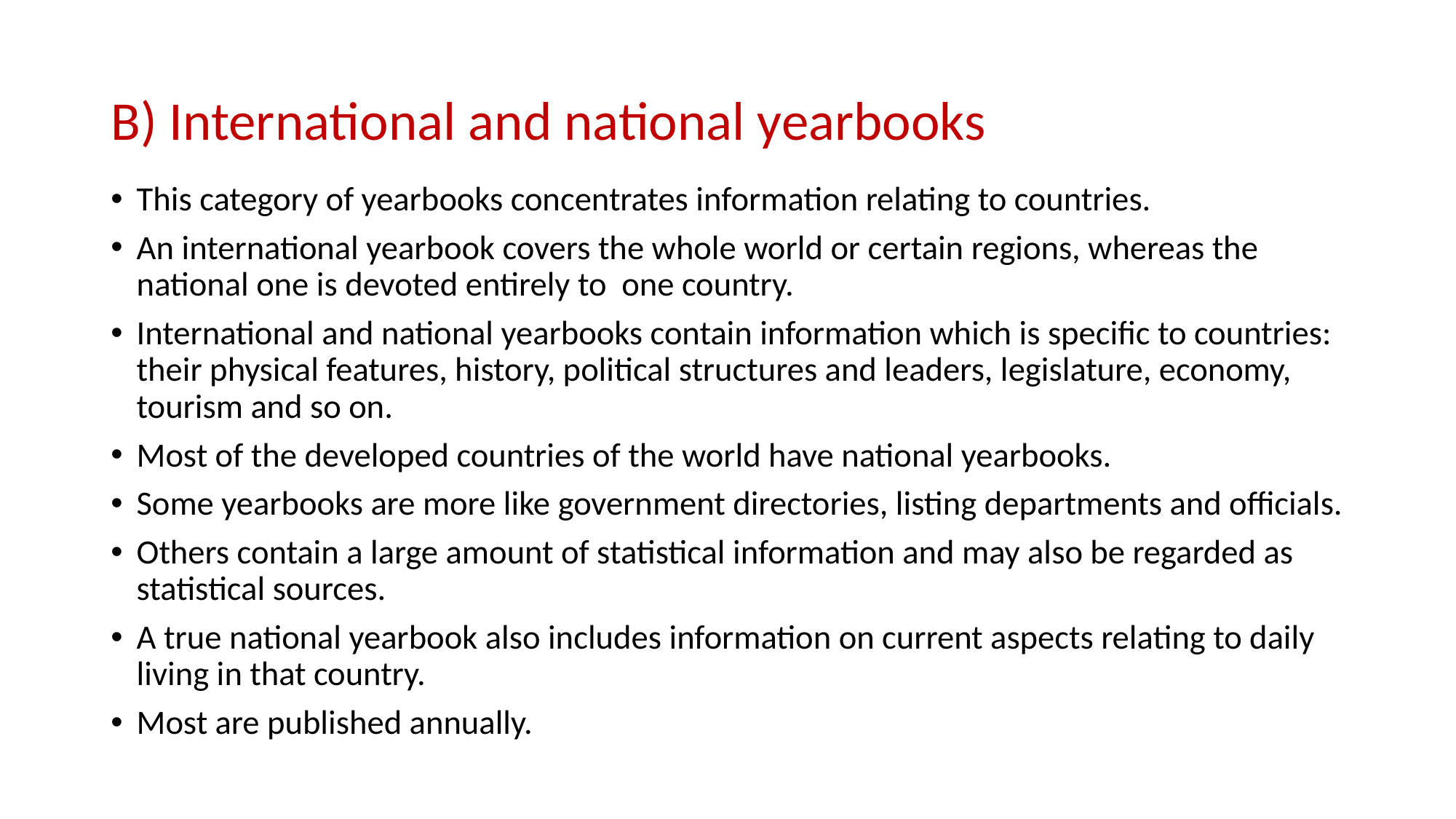

# B) International and national yearbooks
This category of yearbooks concentrates information relating to countries.
An international yearbook covers the whole world or certain regions, whereas the national one is devoted entirely to  one country.
International and national yearbooks contain information which is specific to countries: their physical features, history, political structures and leaders, legislature, economy, tourism and so on.
Most of the developed countries of the world have national yearbooks.
Some yearbooks are more like government directories, listing departments and officials.
Others contain a large amount of statistical information and may also be regarded as statistical sources.
A true national yearbook also includes information on current aspects relating to daily living in that country.
Most are published annually.